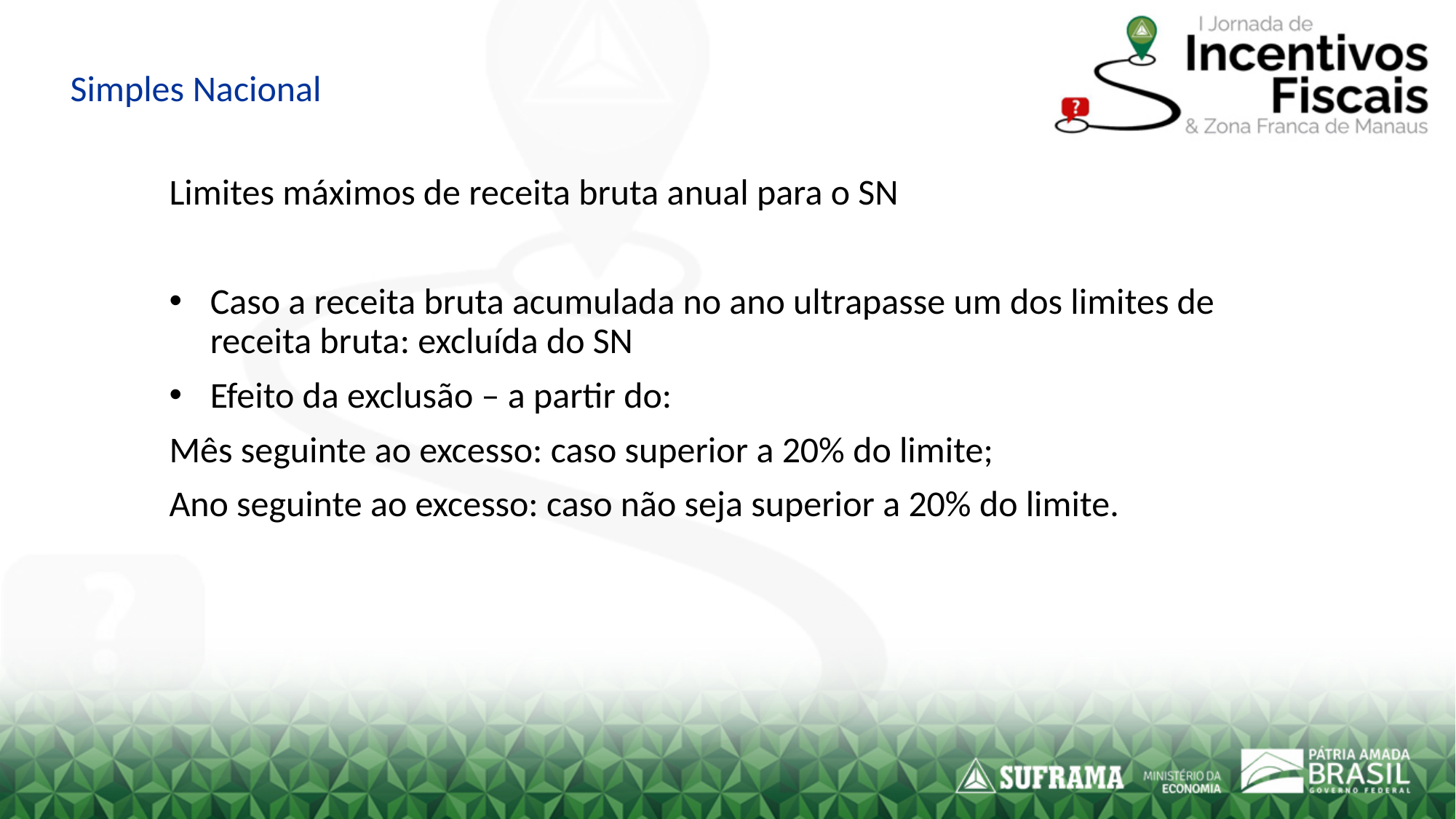

# Simples Nacional
Limites máximos de receita bruta anual para o SN

Caso a receita bruta acumulada no ano ultrapasse um dos limites de receita bruta: excluída do SN
Efeito da exclusão – a partir do:
Mês seguinte ao excesso: caso superior a 20% do limite;
Ano seguinte ao excesso: caso não seja superior a 20% do limite.